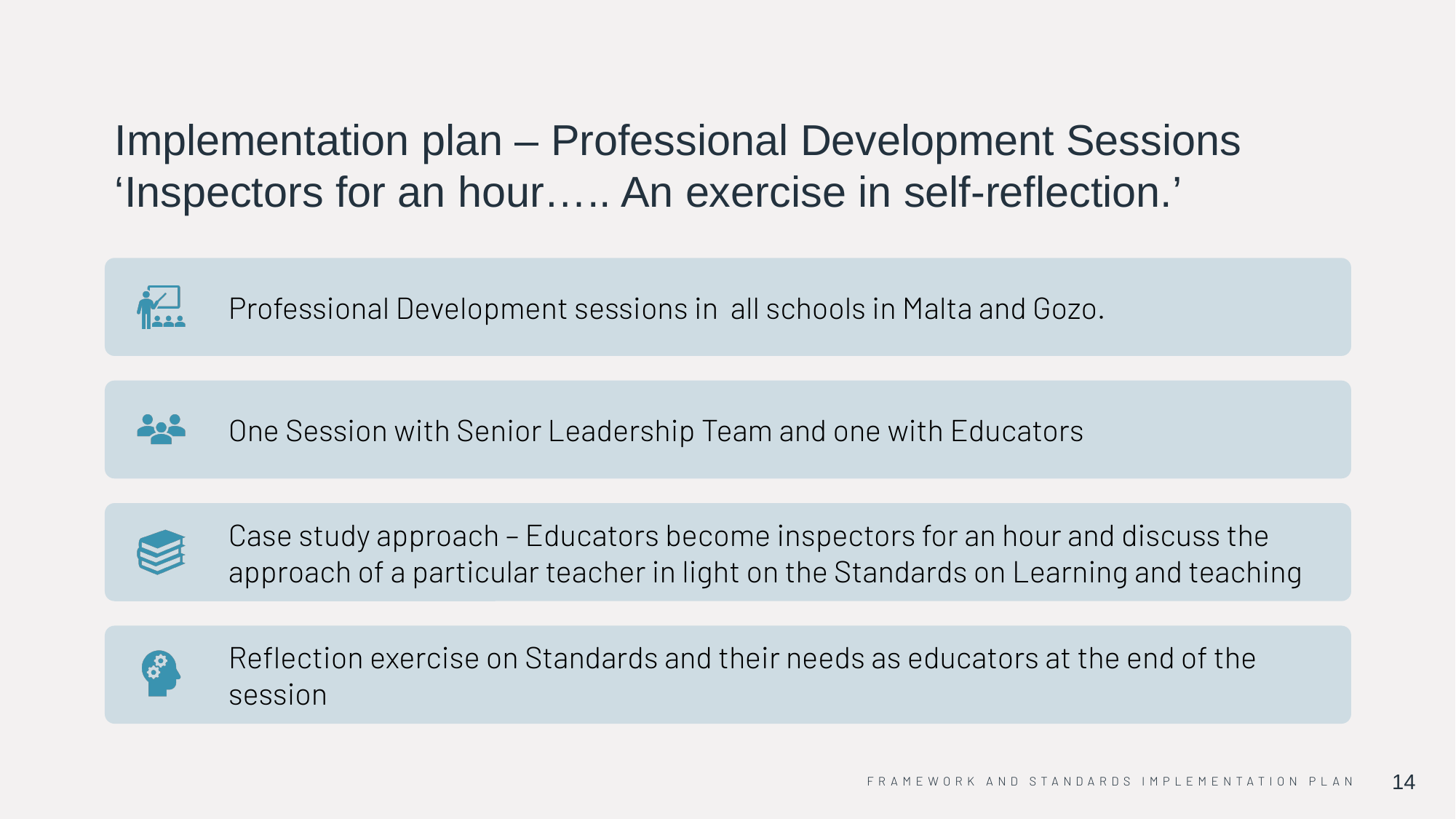

# Implementation plan – Professional Development Sessions ‘Inspectors for an hour….. An exercise in self-reflection.’
Professional Development sessions in  all schools in Malta and Gozo.
One Session with Senior Leadership Team and one with Educators
Case study approach – Educators become inspectors for an hour and discuss the approach of a particular teacher in light on the Standards on Learning and teaching
Reflection exercise on Standards and their needs as educators at the end of the session
Framework and standards implementation plan
14